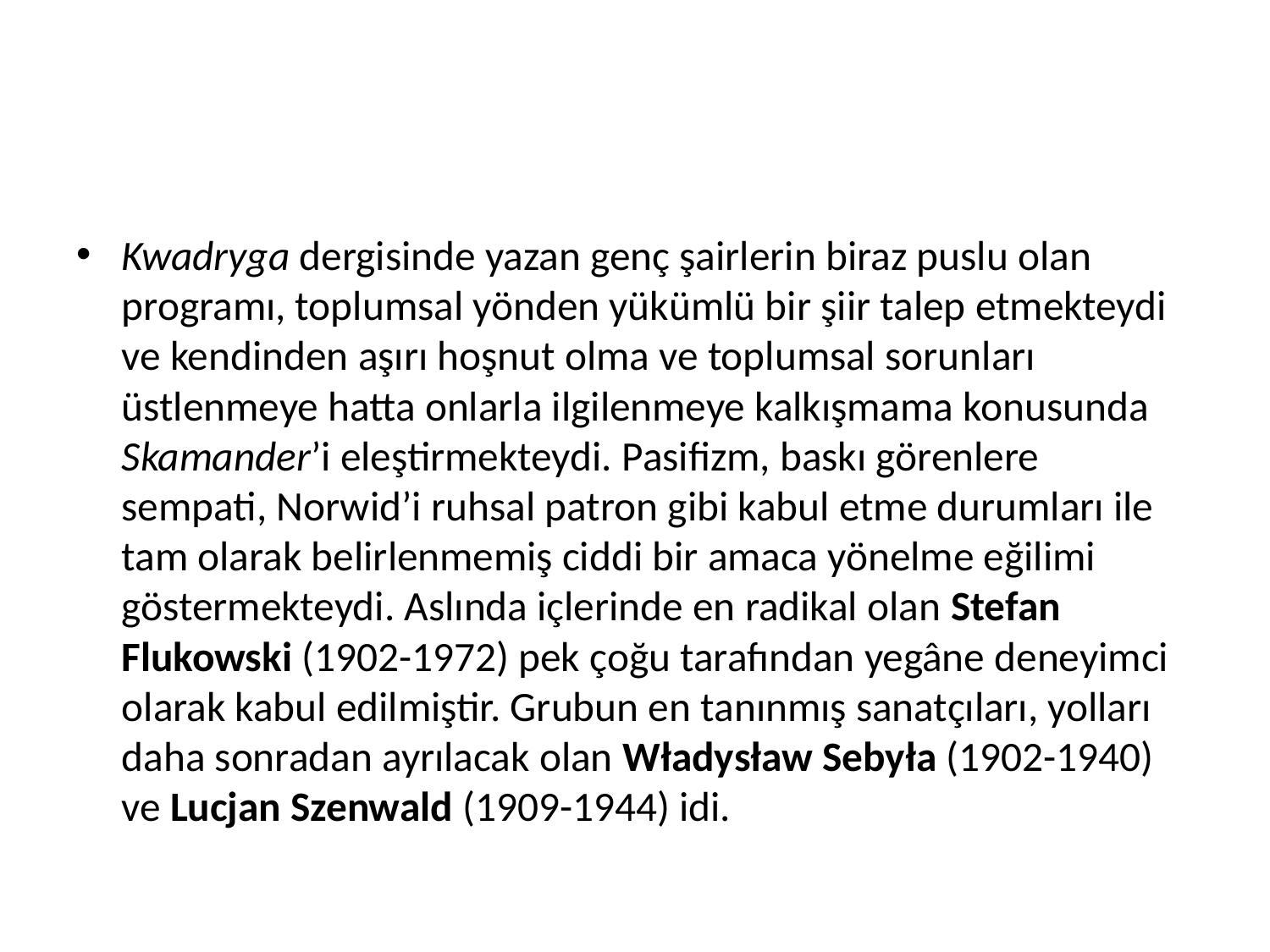

#
Kwadryga dergisinde yazan genç şairlerin biraz puslu olan programı, toplumsal yönden yükümlü bir şiir talep etmekteydi ve kendinden aşırı hoşnut olma ve toplumsal sorunları üstlenmeye hatta onlarla ilgilenmeye kalkışmama konusunda Skamander’i eleştirmekteydi. Pasifizm, baskı görenlere sempati, Norwid’i ruhsal patron gibi kabul etme durumları ile tam olarak belirlenmemiş ciddi bir amaca yönelme eğilimi göstermekteydi. Aslında içlerinde en radikal olan Stefan Flukowski (1902-1972) pek çoğu tarafından yegâne deneyimci olarak kabul edilmiştir. Grubun en tanınmış sanatçıları, yolları daha sonradan ayrılacak olan Władysław Sebyła (1902-1940) ve Lucjan Szenwald (1909-1944) idi.